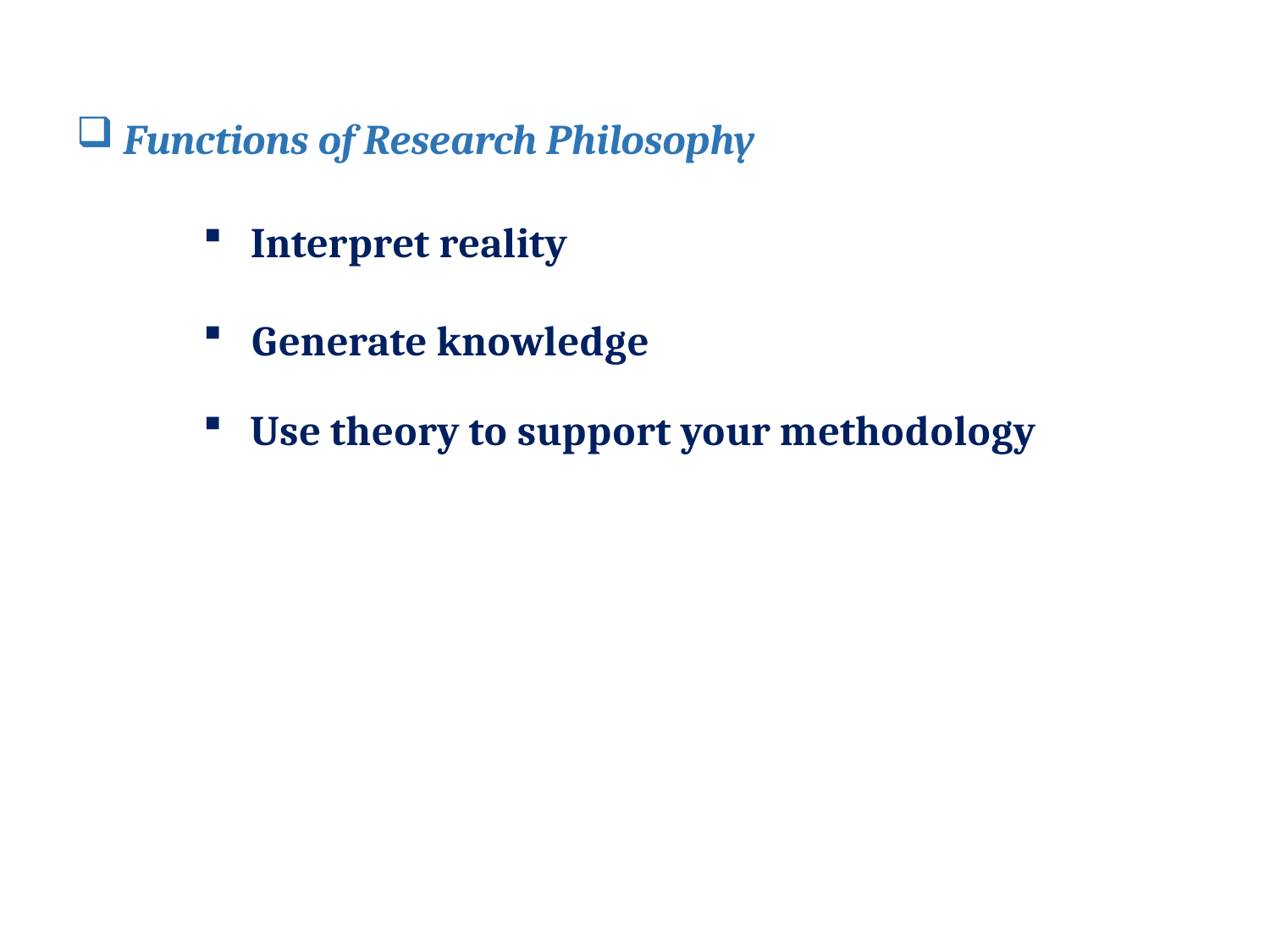

Functions of Research Philosophy
Interpret reality
Generate knowledge
Use theory to support your methodology